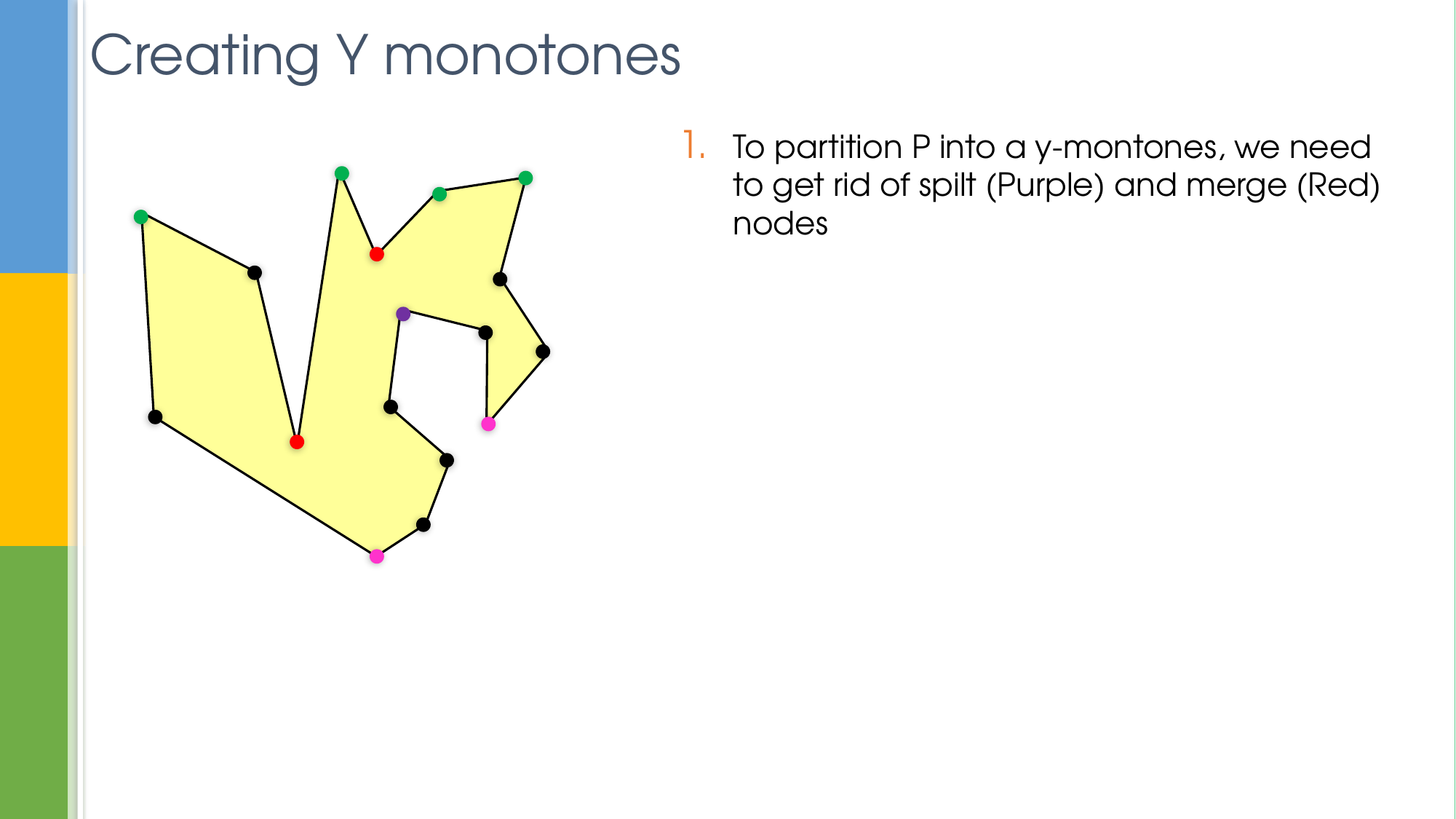

# Creating Y monotones
To partition P into a y-montones, we need to get rid of spilt (Purple) and merge (Red) nodes